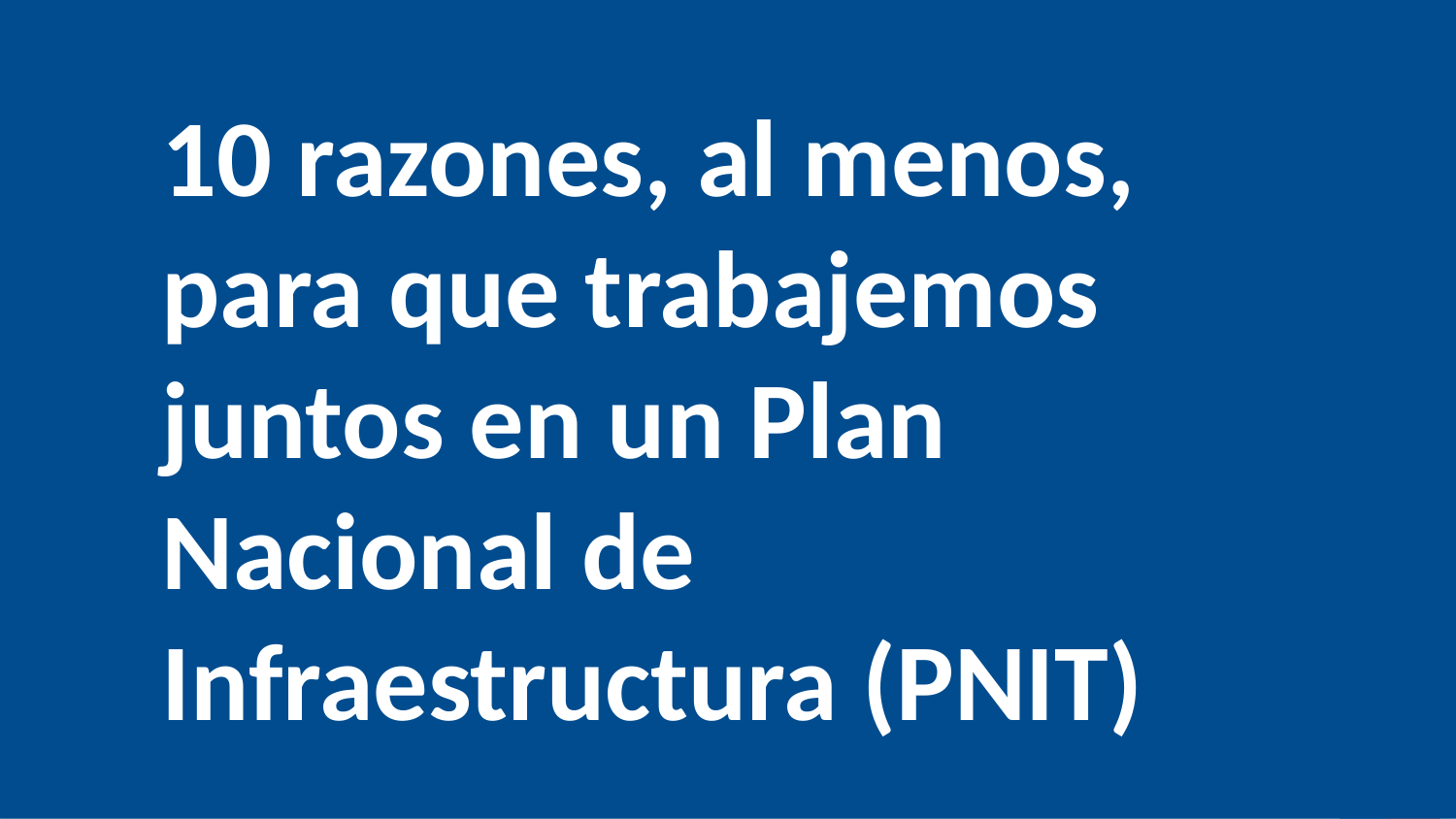

10 razones, al menos, para que trabajemos juntos en un Plan Nacional de Infraestructura (PNIT)